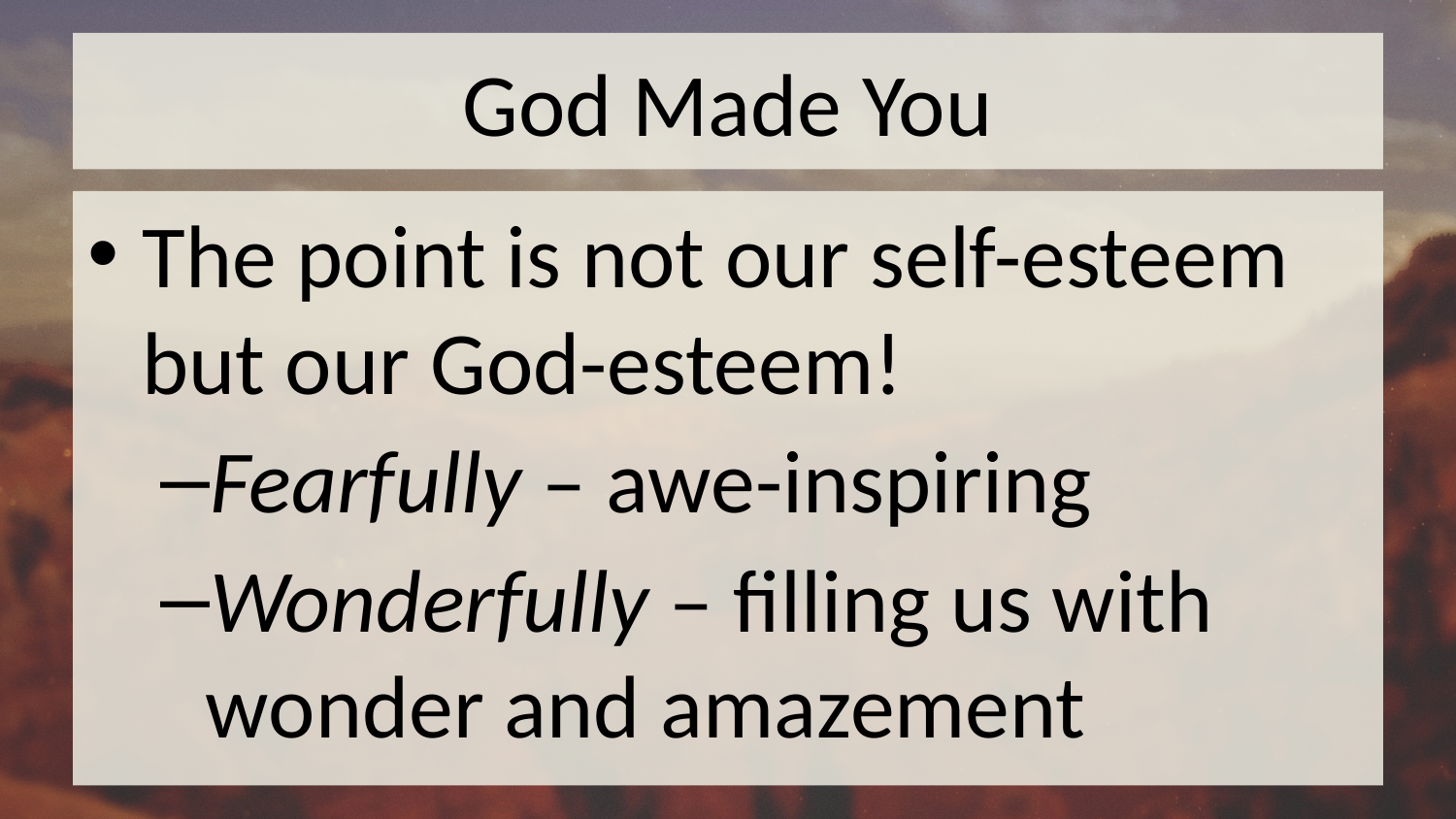

# God Made You
The point is not our self-esteem but our God-esteem!
Fearfully – awe-inspiring
Wonderfully – filling us with wonder and amazement